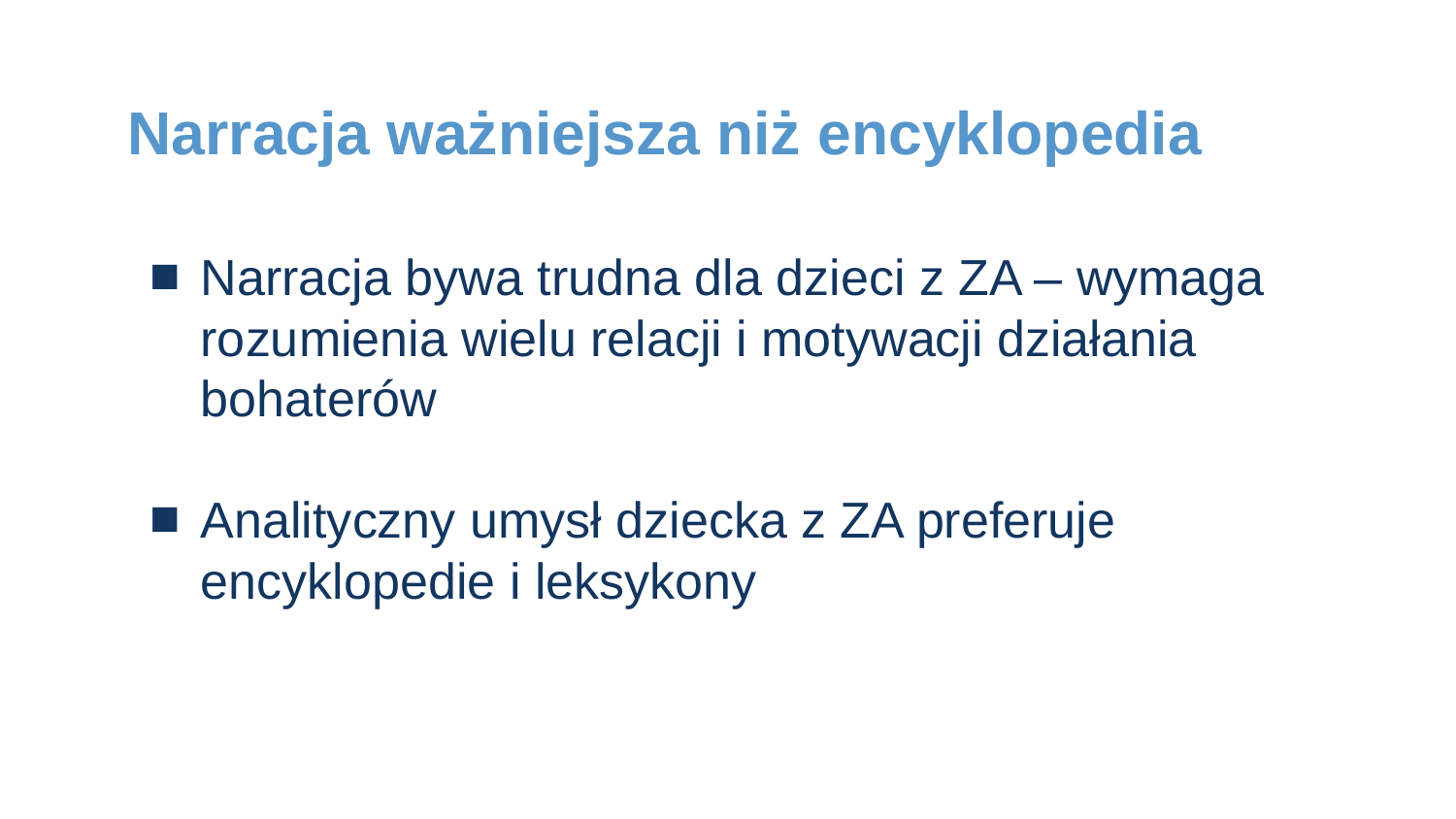

# Narracja ważniejsza niż encyklopedia

Narracja bywa trudna dla dzieci z ZA – wymaga rozumienia wielu relacji i motywacji działania bohaterów

Analityczny umysł dziecka z ZA preferuje encyklopedie i leksykony